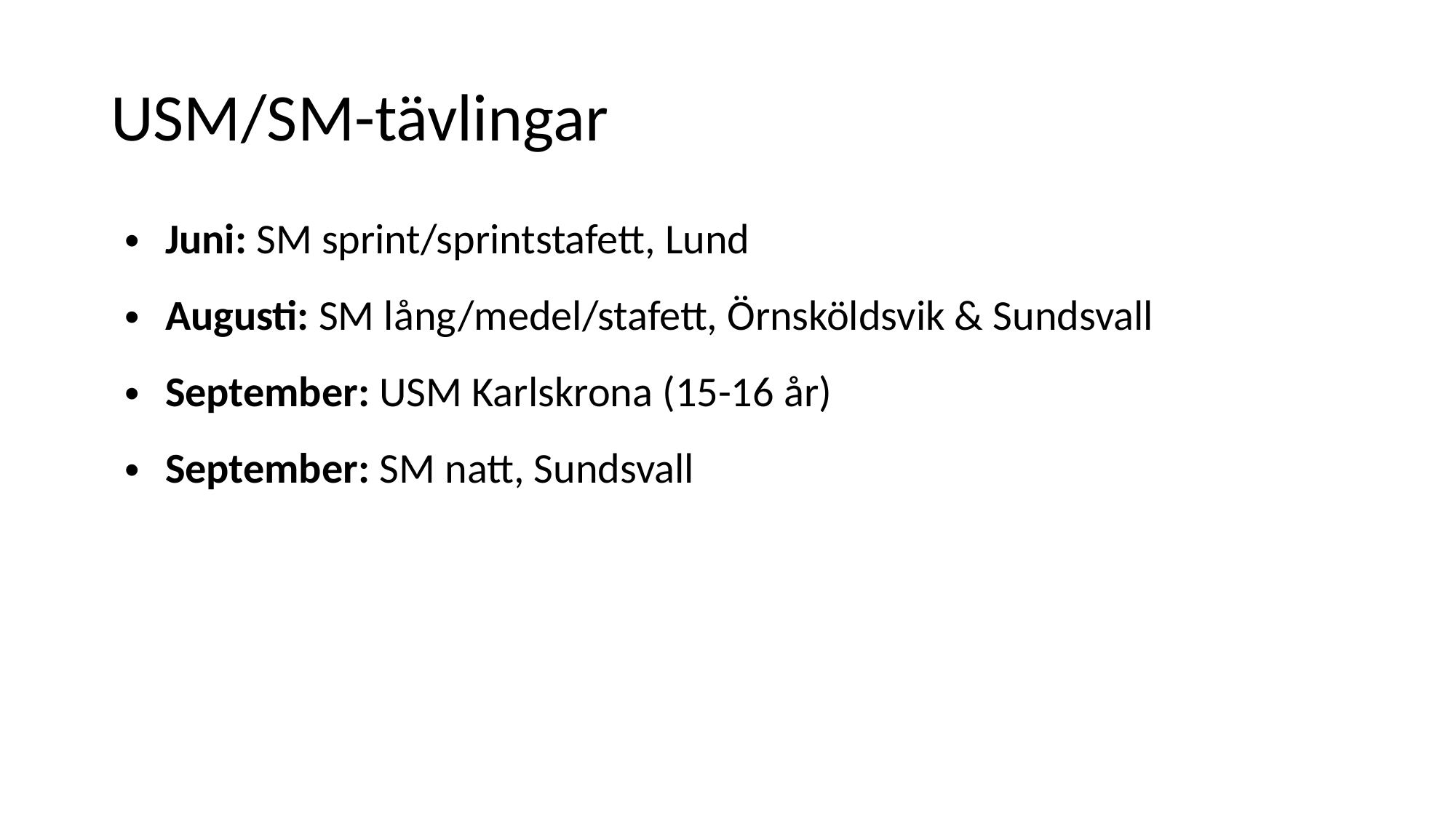

USM/SM-tävlingar
Juni: SM sprint/sprintstafett, Lund
Augusti: SM lång/medel/stafett, Örnsköldsvik & Sundsvall
September: USM Karlskrona (15-16 år)
September: SM natt, Sundsvall